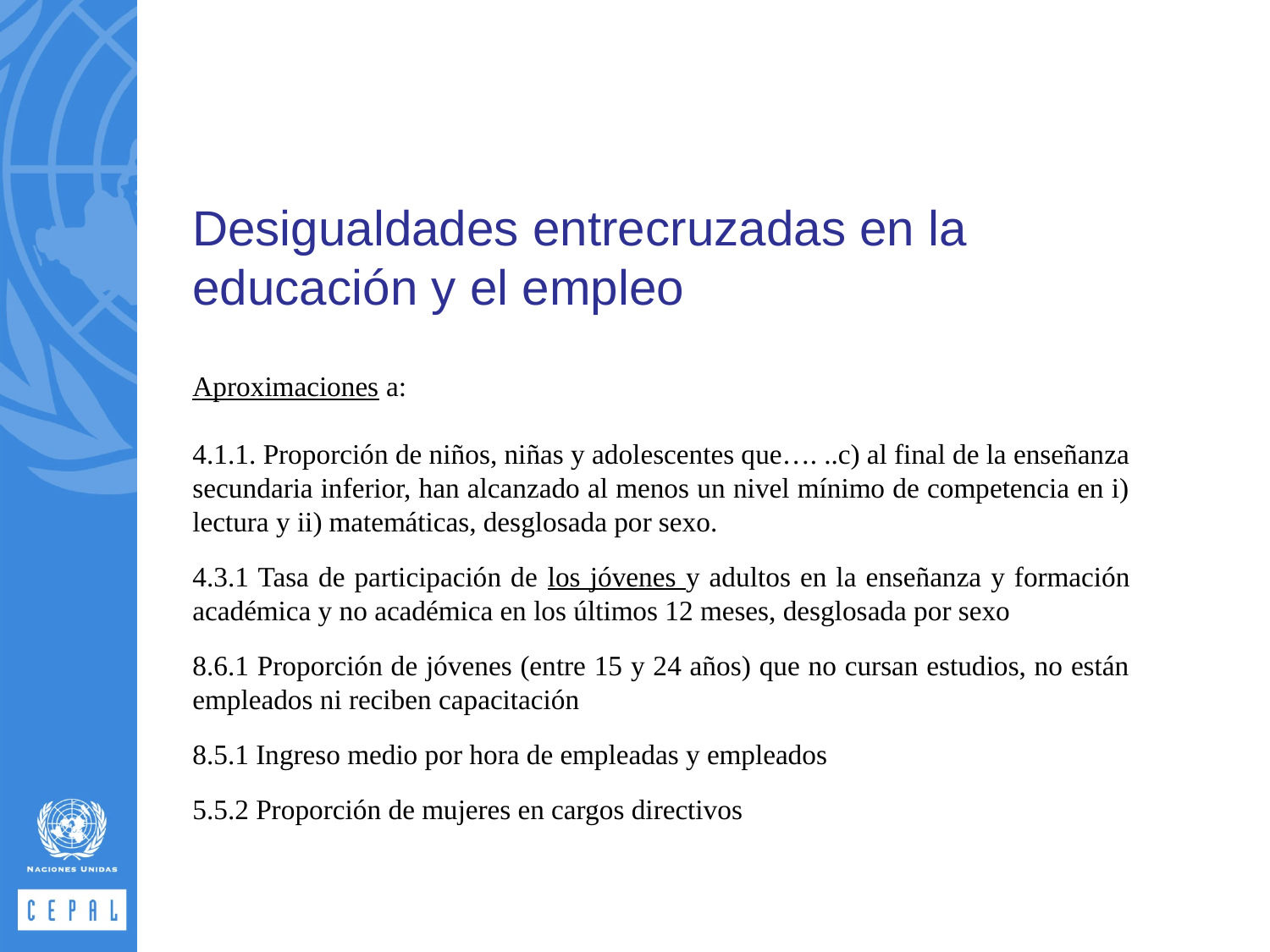

Desigualdades entrecruzadas en la educación y el empleo

Aproximaciones a:

4.1.1. Proporción de niños, niñas y adolescentes que…. ..c) al final de la enseñanza secundaria inferior, han alcanzado al menos un nivel mínimo de competencia en i) lectura y ii) matemáticas, desglosada por sexo.
4.3.1 Tasa de participación de los jóvenes y adultos en la enseñanza y formación académica y no académica en los últimos 12 meses, desglosada por sexo
8.6.1 Proporción de jóvenes (entre 15 y 24 años) que no cursan estudios, no están empleados ni reciben capacitación
8.5.1 Ingreso medio por hora de empleadas y empleados
5.5.2 Proporción de mujeres en cargos directivos